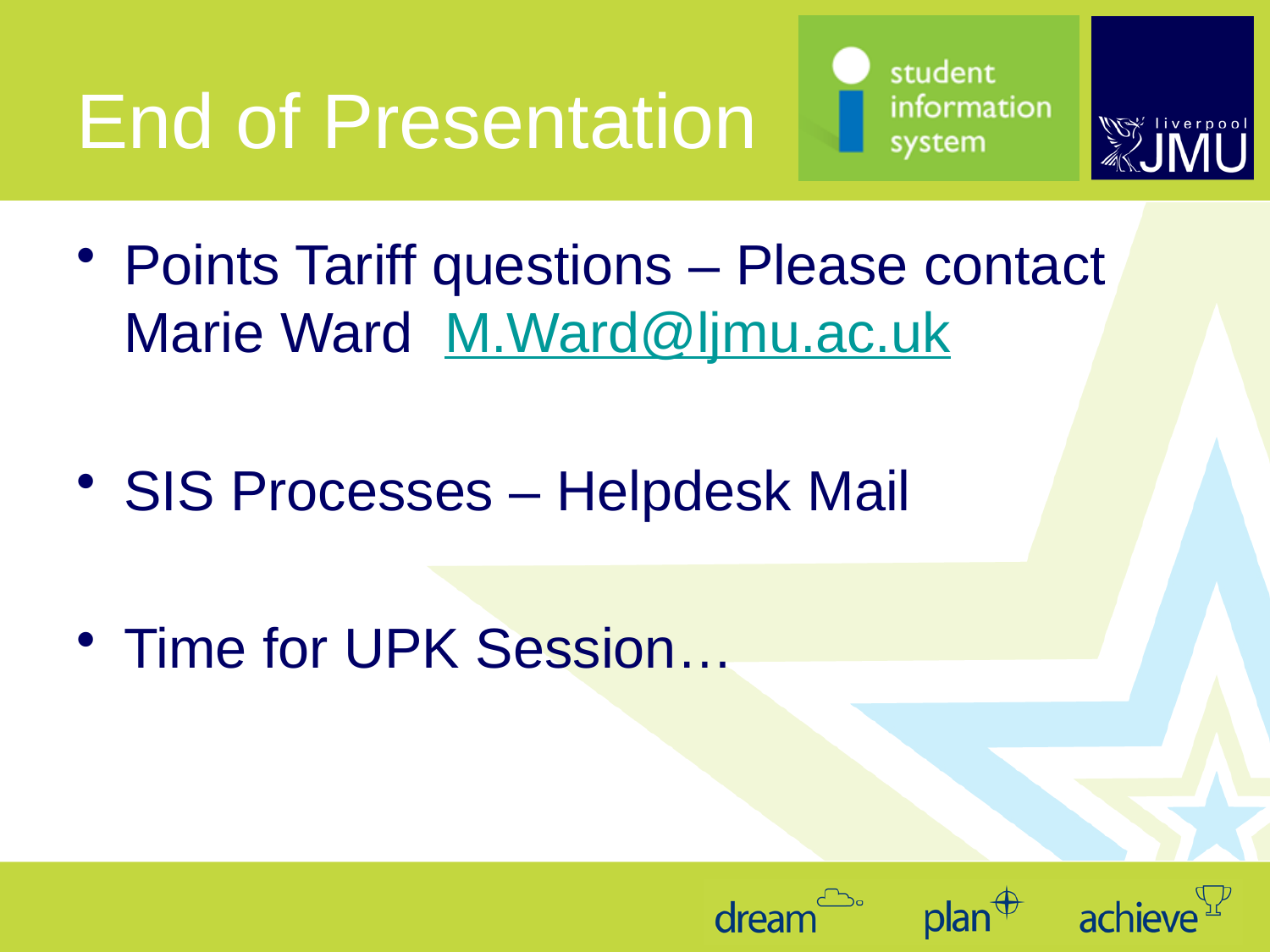

# End of Presentation
Points Tariff questions – Please contact Marie Ward  M.Ward@ljmu.ac.uk

SIS Processes – Helpdesk Mail

Time for UPK Session…